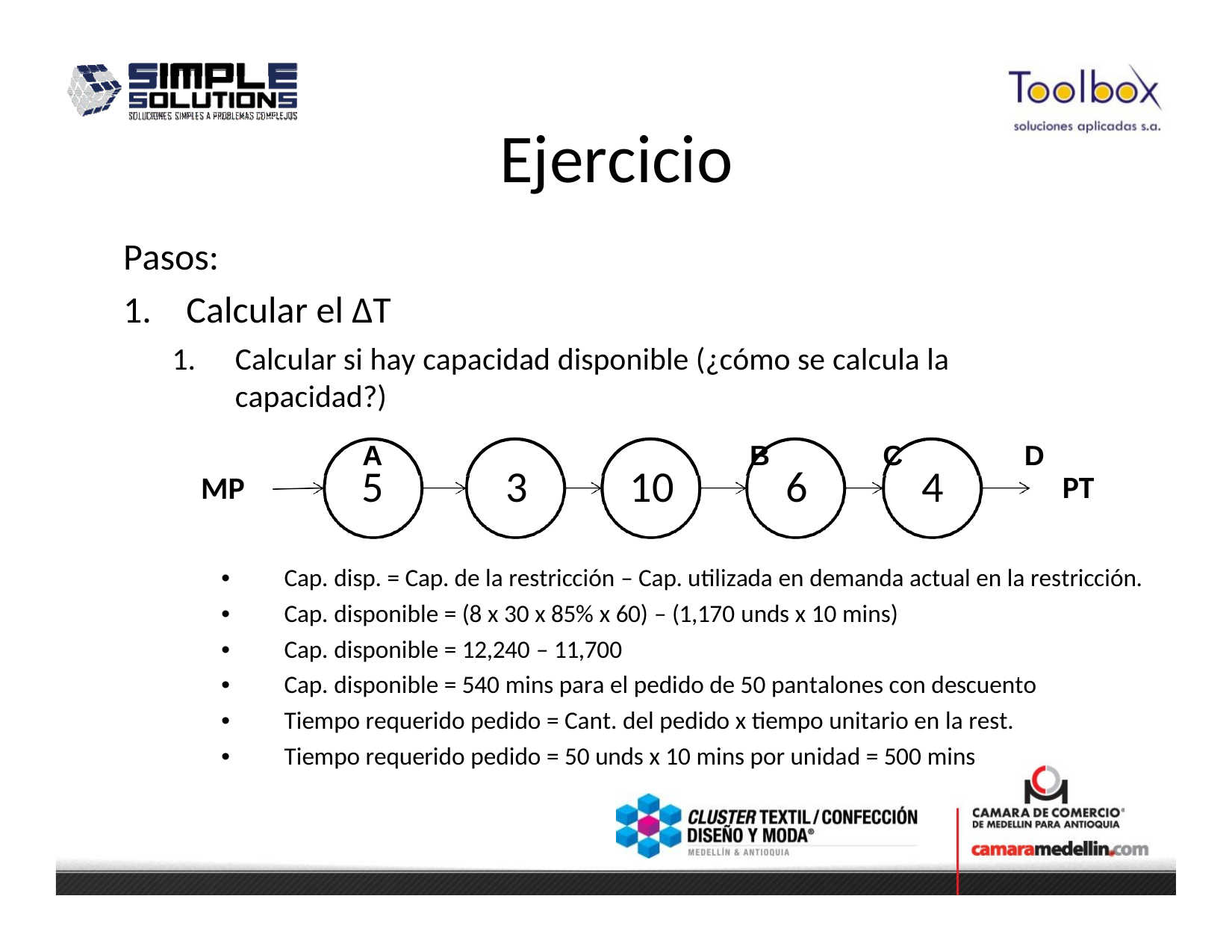

# Ejercicio

Pasos:
Calcular el ∆T
Calcular si hay capacidad disponible (¿cómo se calcula la capacidad?)
A	B	C	D	E

5	3	10	6	4
PT
MP

Cap. disp. = Cap. de la restricción – Cap. utilizada en demanda actual en la restricción. Cap. disponible = (8 x 30 x 85% x 60) – (1,170 unds x 10 mins)
Cap. disponible = 12,240 – 11,700
Cap. disponible = 540 mins para el pedido de 50 pantalones con descuento Tiempo requerido pedido = Cant. del pedido x tiempo unitario en la rest.
Tiempo requerido pedido = 50 unds x 10 mins por unidad = 500 mins
•
•
•
•
•
•